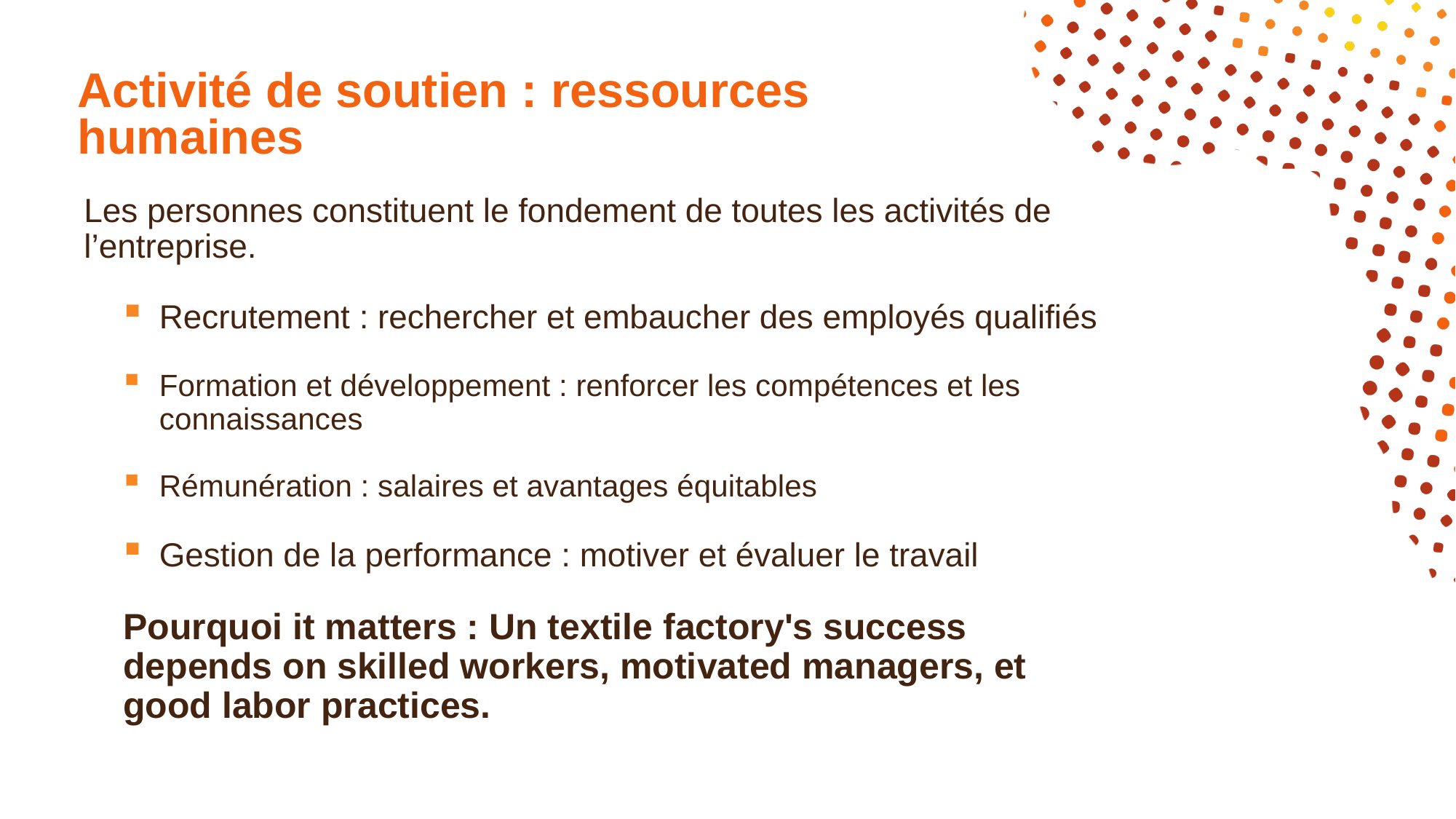

# Activité de soutien : ressources humaines
Les personnes constituent le fondement de toutes les activités de l’entreprise.
Recrutement : rechercher et embaucher des employés qualifiés
Formation et développement : renforcer les compétences et les connaissances
Rémunération : salaires et avantages équitables
Gestion de la performance : motiver et évaluer le travail
Pourquoi it matters : Un textile factory's success depends on skilled workers, motivated managers, et good labor practices.